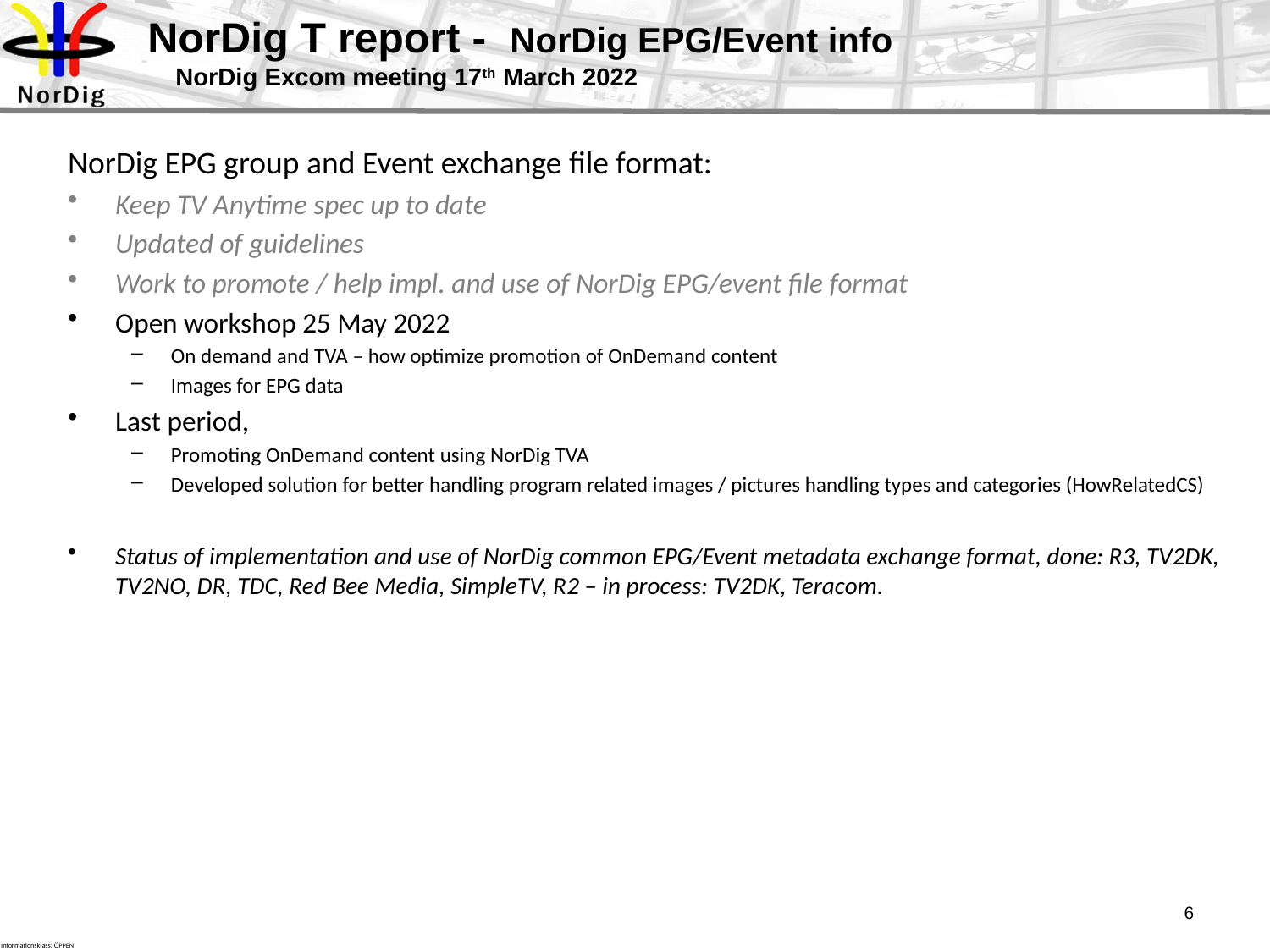

# NorDig T report -  NorDig EPG/Event info NorDig Excom meeting 17th March 2022
NorDig EPG group and Event exchange file format:
Keep TV Anytime spec up to date
Updated of guidelines
Work to promote / help impl. and use of NorDig EPG/event file format
Open workshop 25 May 2022
On demand and TVA – how optimize promotion of OnDemand content
Images for EPG data
Last period,
Promoting OnDemand content using NorDig TVA
Developed solution for better handling program related images / pictures handling types and categories (HowRelatedCS)

Status of implementation and use of NorDig common EPG/Event metadata exchange format, done: R3, TV2DK, TV2NO, DR, TDC, Red Bee Media, SimpleTV, R2 – in process: TV2DK, Teracom.

6